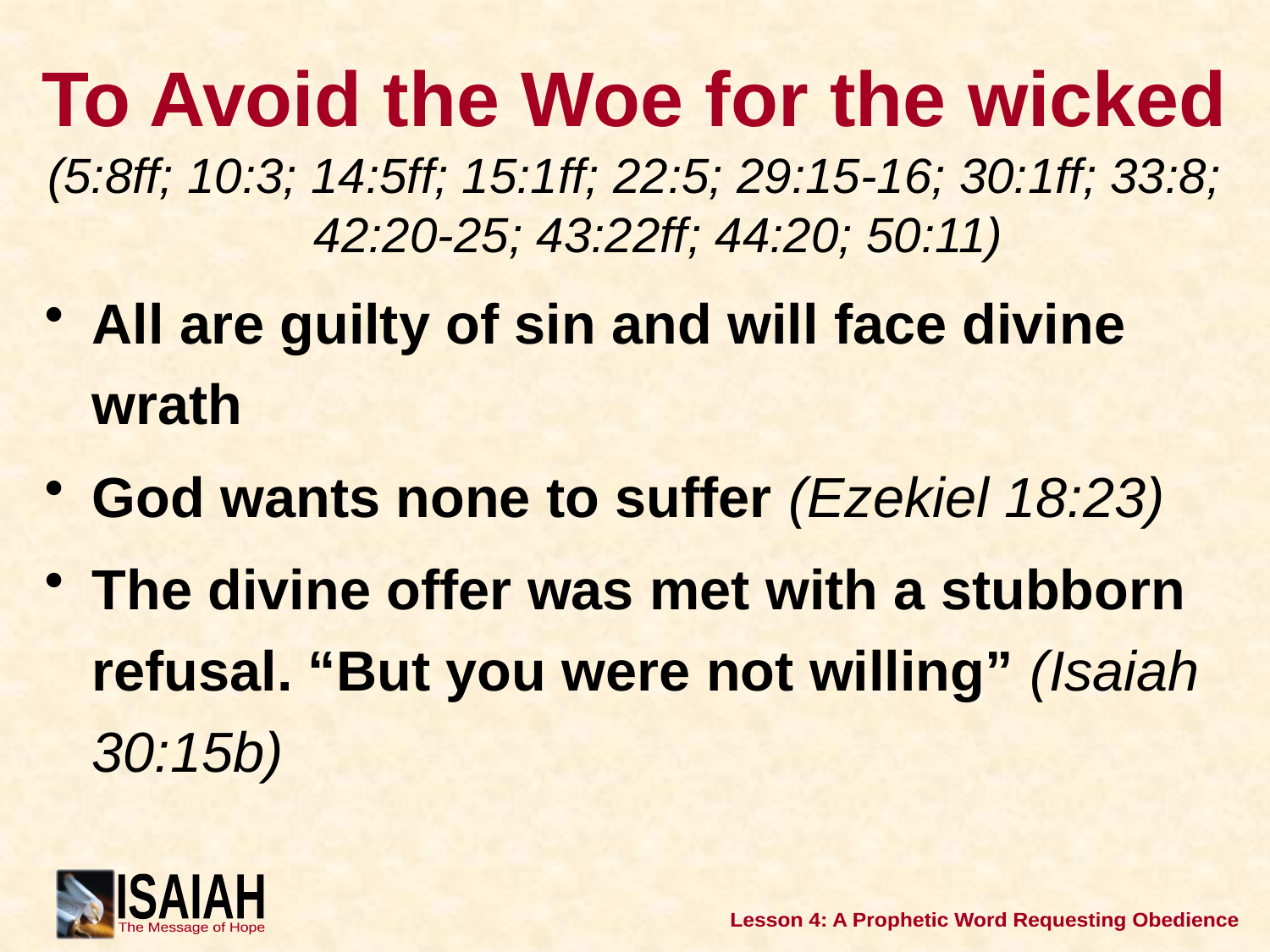

# To Avoid the Woe for the wicked
(5:8ff; 10:3; 14:5ff; 15:1ff; 22:5; 29:15-16; 30:1ff; 33:8; 42:20-25; 43:22ff; 44:20; 50:11)
All are guilty of sin and will face divine wrath
God wants none to suffer (Ezekiel 18:23)
The divine offer was met with a stubborn refusal. “But you were not willing” (Isaiah 30:15b)